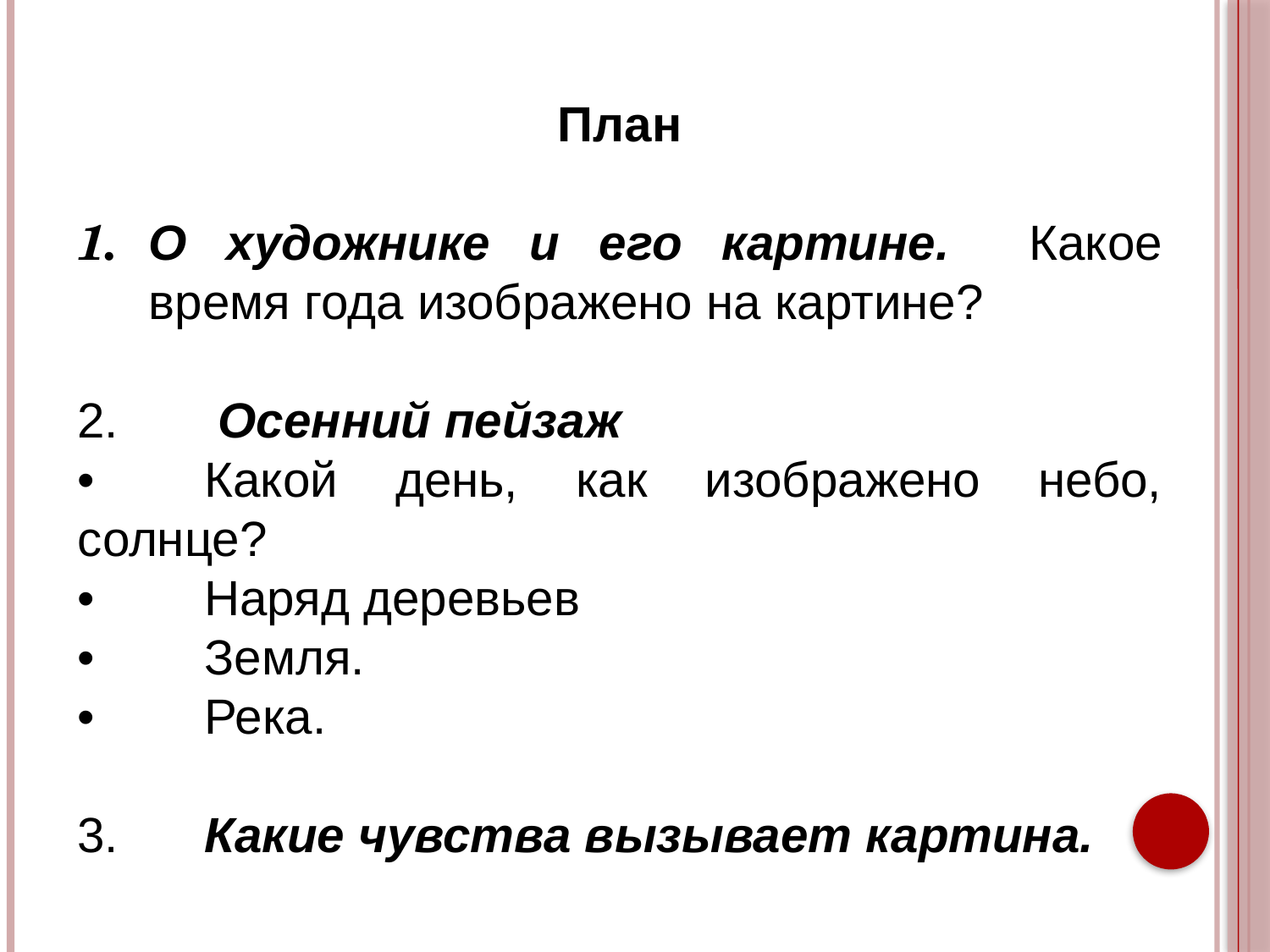

План

О художнике и его картине.  Какое время года изображено на картине?

2.	 Осенний пейзаж
•	Какой день, как изображено небо, солнце?
•	Наряд деревьев
•	Земля.
•	Река.

3.	Какие чувства вызывает картина.